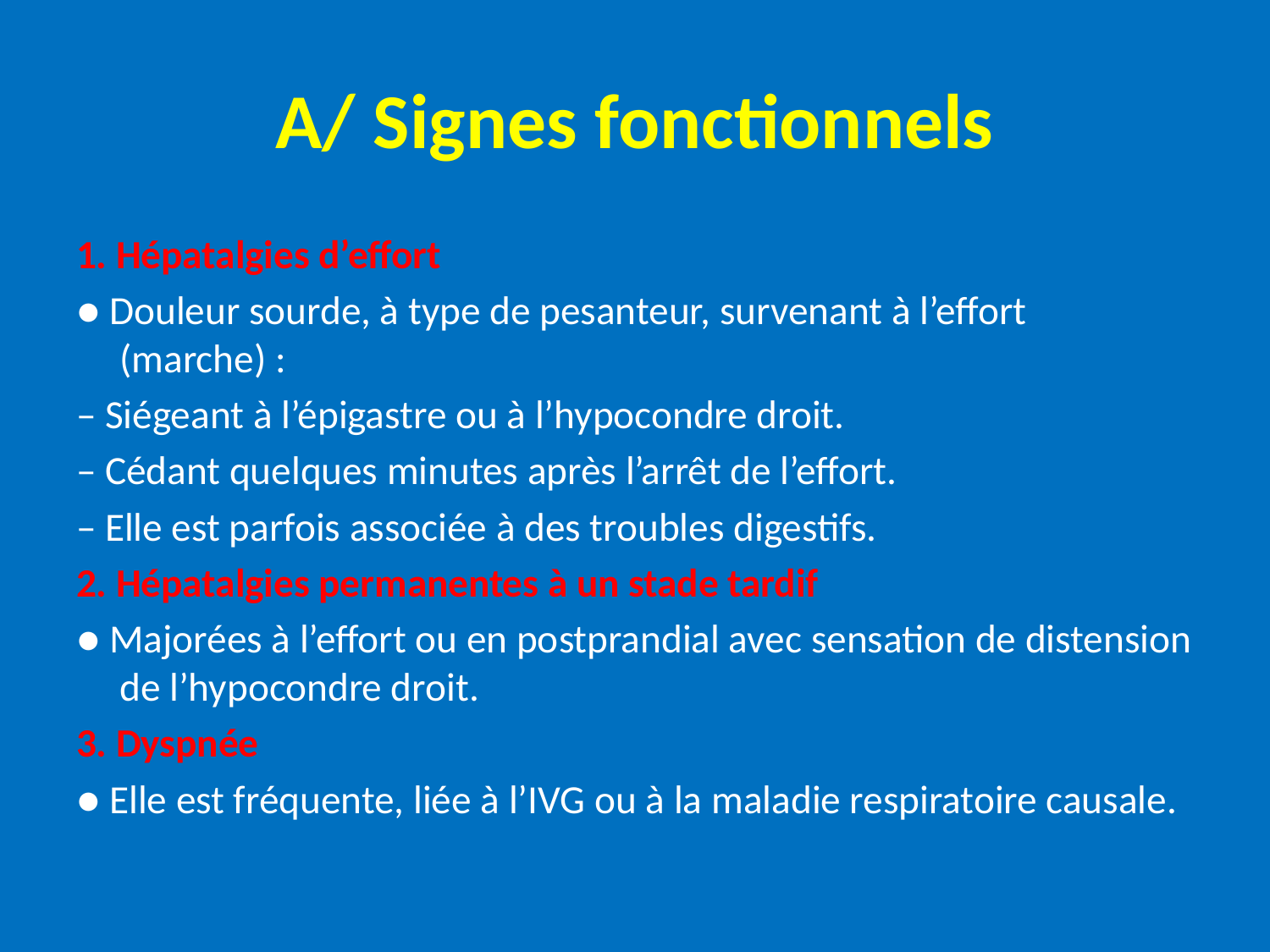

# A/ Signes fonctionnels
1. Hépatalgies d’effort
● Douleur sourde, à type de pesanteur, survenant à l’effort (marche) :
– Siégeant à l’épigastre ou à l’hypocondre droit.
– Cédant quelques minutes après l’arrêt de l’effort.
– Elle est parfois associée à des troubles digestifs.
2. Hépatalgies permanentes à un stade tardif
● Majorées à l’effort ou en postprandial avec sensation de distension de l’hypocondre droit.
3. Dyspnée
● Elle est fréquente, liée à l’IVG ou à la maladie respiratoire causale.